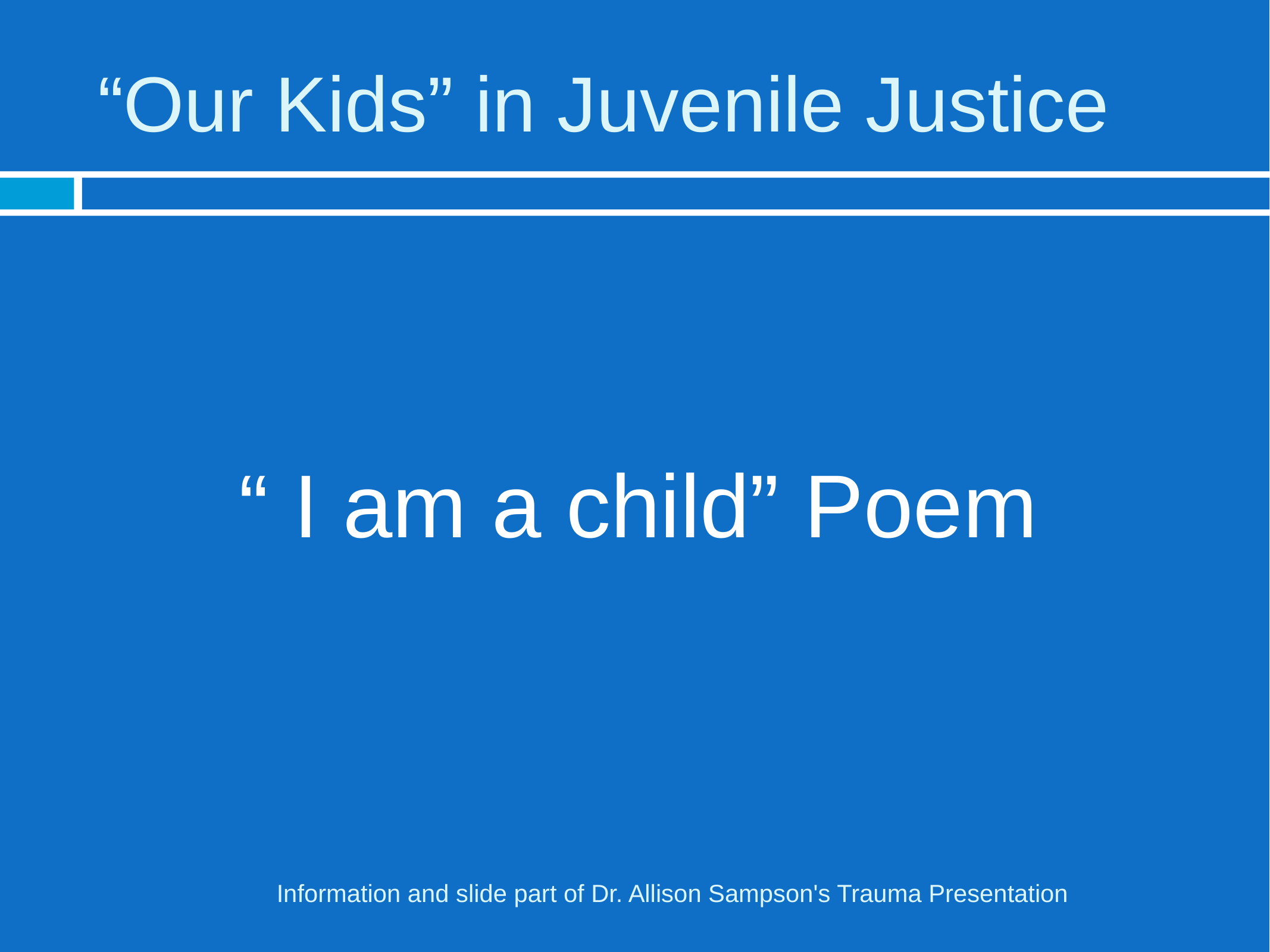

# “Our Kids” in Juvenile Justice

“ I am a child” Poem
Information and slide part of Dr. Allison Sampson's Trauma Presentation